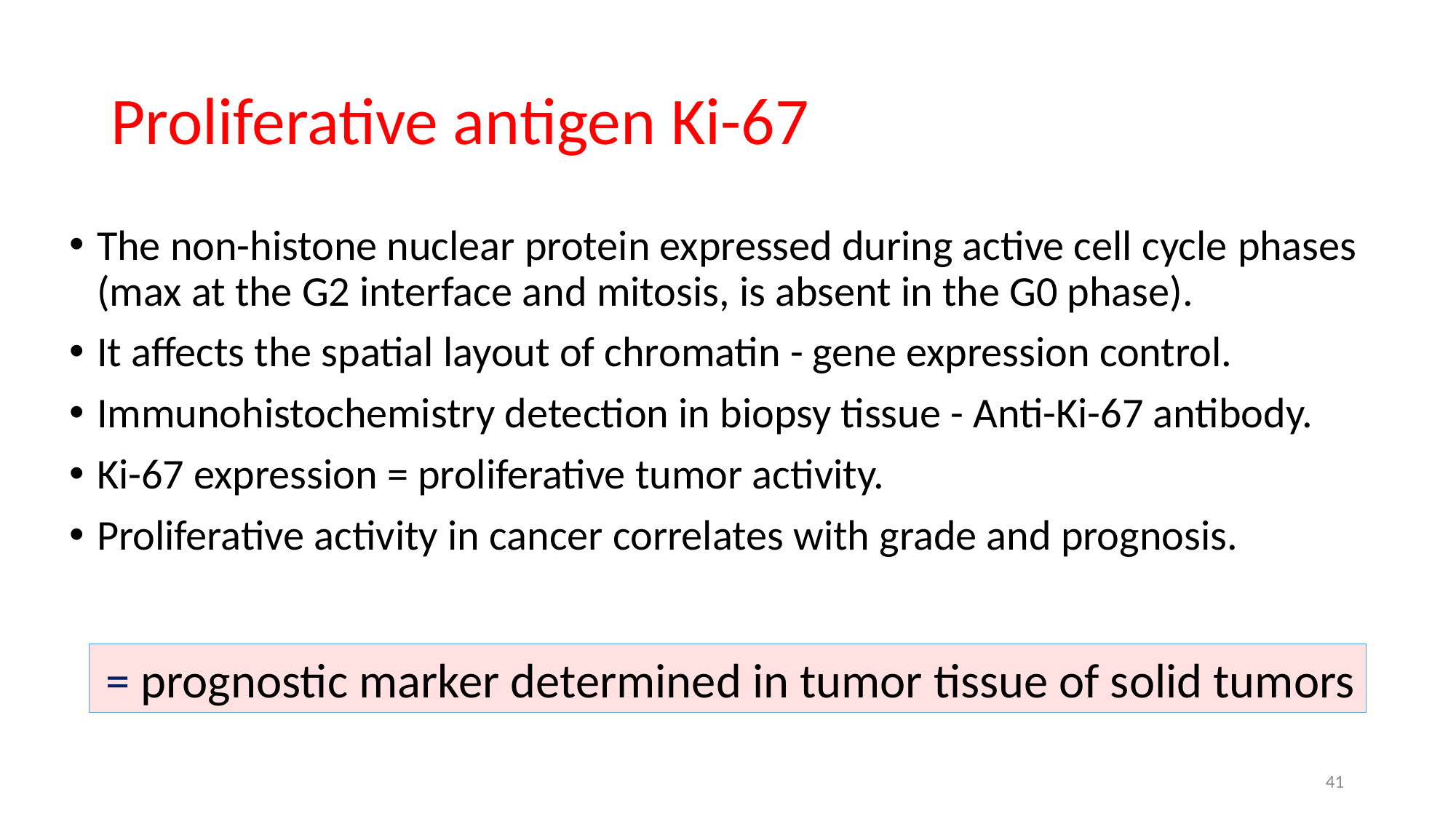

# Proliferative antigen Ki-67
The non-histone nuclear protein expressed during active cell cycle phases (max at the G2 interface and mitosis, is absent in the G0 phase).
It affects the spatial layout of chromatin - gene expression control.
Immunohistochemistry detection in biopsy tissue - Anti-Ki-67 antibody.
Ki-67 expression = proliferative tumor activity.
Proliferative activity in cancer correlates with grade and prognosis.
 = prognostic marker determined in tumor tissue of solid tumors
41